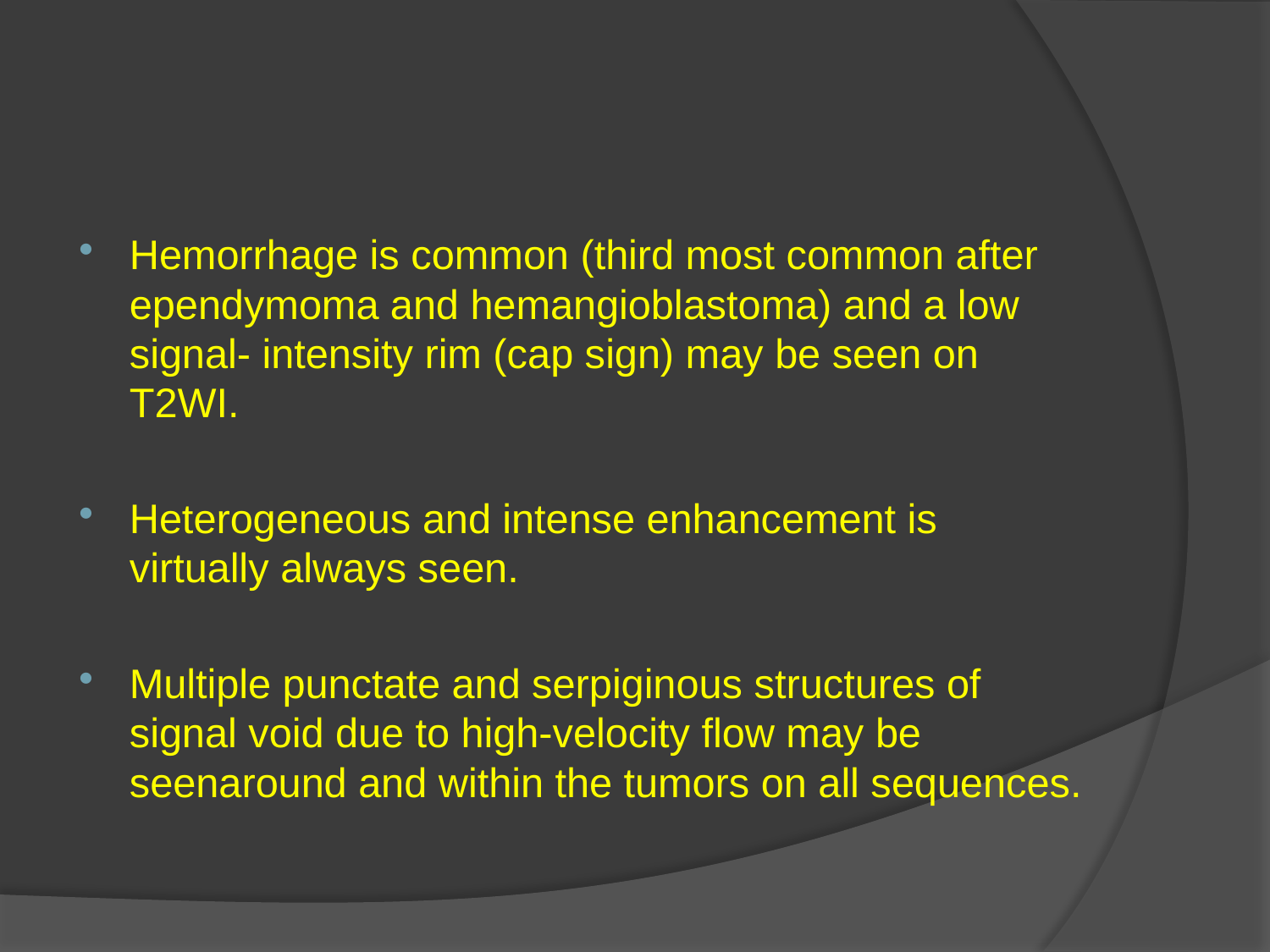

#
Hemorrhage is common (third most common after ependymoma and hemangioblastoma) and a low signal- intensity rim (cap sign) may be seen on T2WI.

Heterogeneous and intense enhancement is virtually always seen.

Multiple punctate and serpiginous structures of signal void due to high-velocity flow may be seenaround and within the tumors on all sequences.